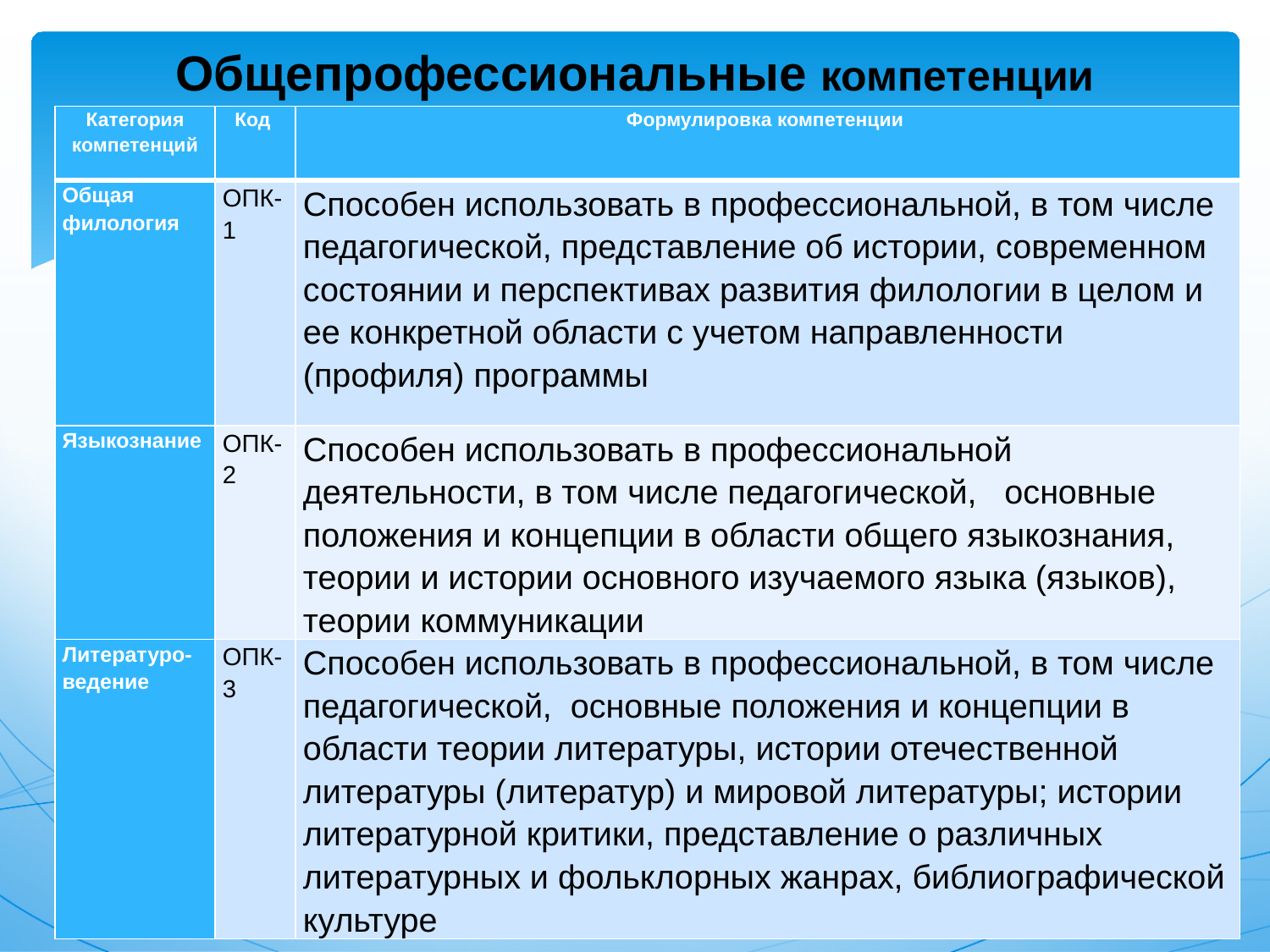

# Общепрофессиональные компетенции
| Категория компетенций | Код | Формулировка компетенции |
| --- | --- | --- |
| Общая филология | ОПК-1 | Способен использовать в профессиональной, в том числе педагогической, представление об истории, современном состоянии и перспективах развития филологии в целом и ее конкретной области с учетом направленности (профиля) программы |
| Языкознание | ОПК-2 | Способен использовать в профессиональной деятельности, в том числе педагогической, основные положения и концепции в области общего языкознания, теории и истории основного изучаемого языка (языков), теории коммуникации |
| Литературо-ведение | ОПК-3 | Способен использовать в профессиональной, в том числе педагогической, основные положения и концепции в области теории литературы, истории отечественной литературы (литератур) и мировой литературы; истории литературной критики, представление о различных литературных и фольклорных жанрах, библиографической культуре |